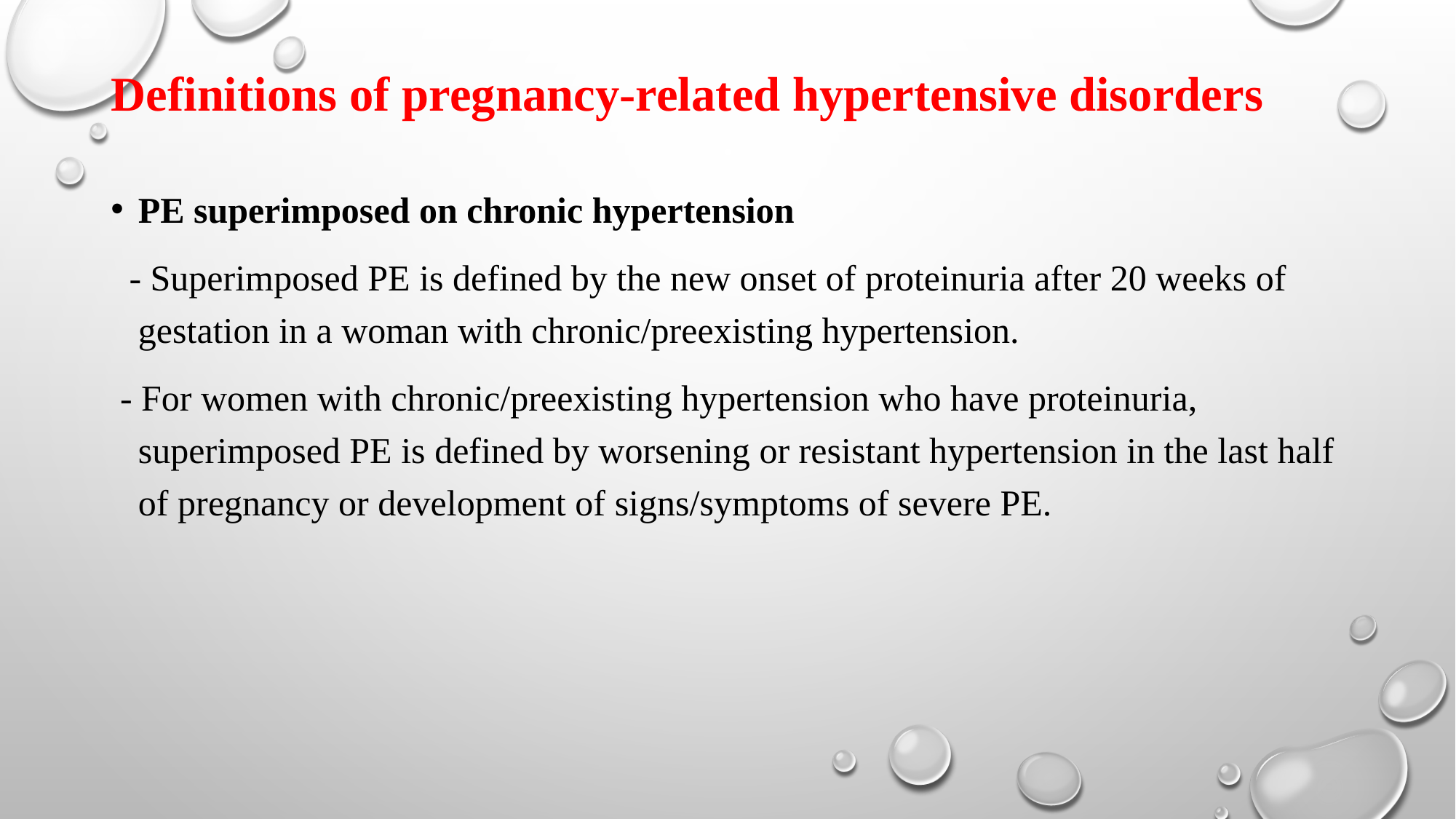

# Definitions of pregnancy-related hypertensive disorders

PE superimposed on chronic hypertension
  - Superimposed PE is defined by the new onset of proteinuria after 20 weeks of gestation in a woman with chronic/preexisting hypertension.
 - For women with chronic/preexisting hypertension who have proteinuria, superimposed PE is defined by worsening or resistant hypertension in the last half of pregnancy or development of signs/symptoms of severe PE.